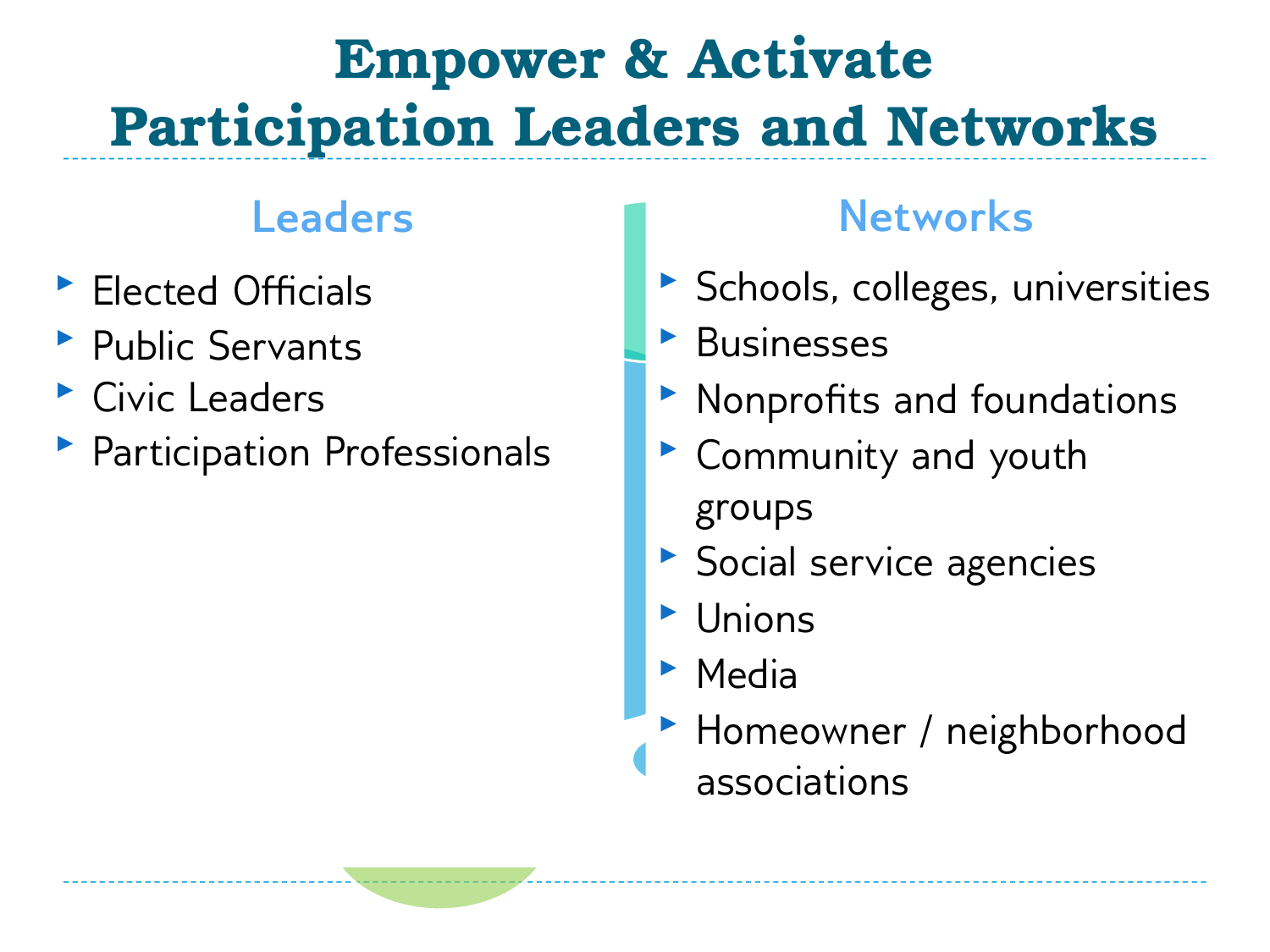

# Empower & Activate Participation Leaders and Networks
Leaders
Elected Officials
Public Servants
Civic Leaders
Participation Professionals

Networks
Schools, colleges, universities
Businesses
Nonprofits and foundations
Community and youth  groups
Social service agencies
Unions
Media
Homeowner / neighborhood associations